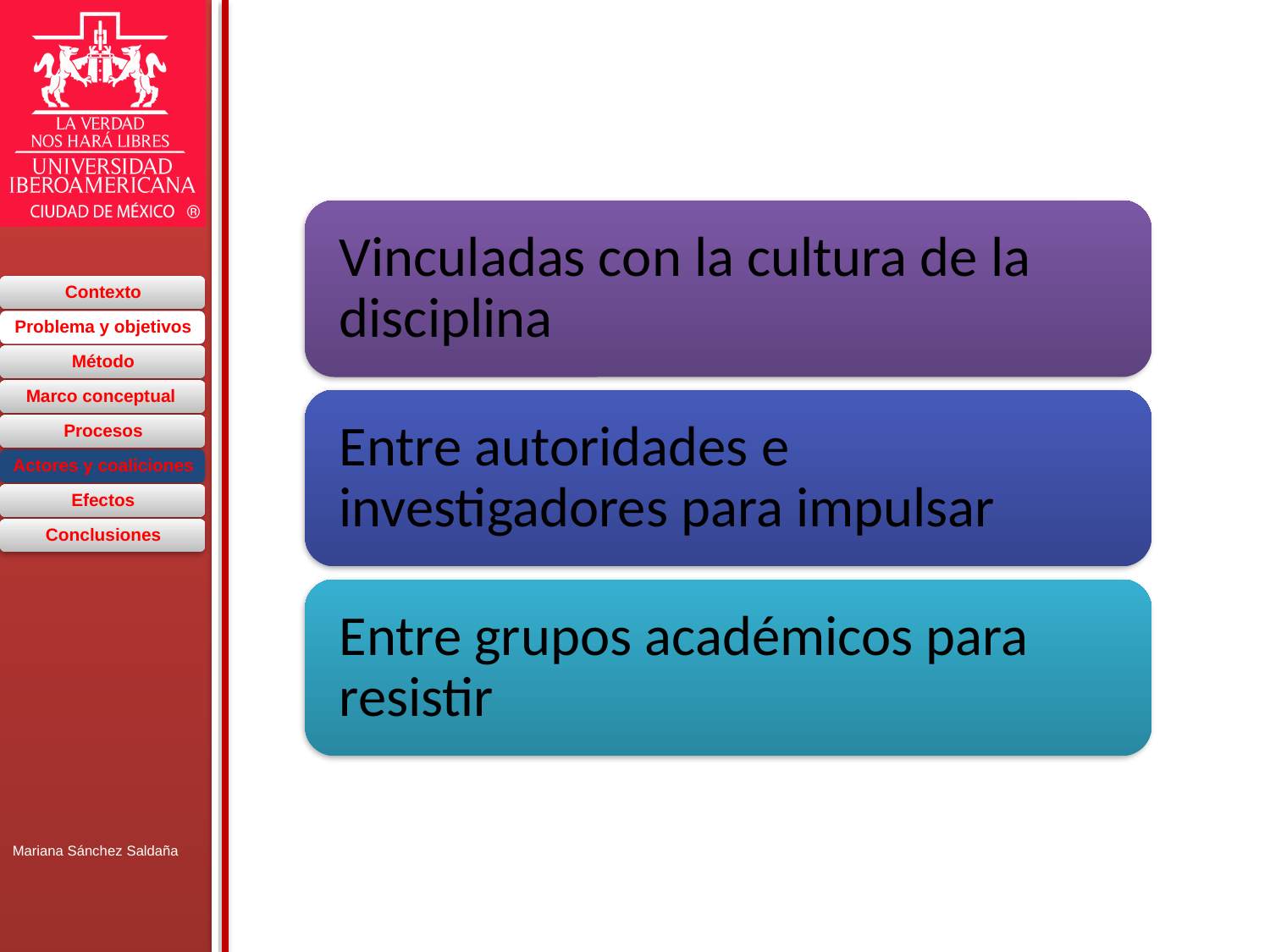

# Coaliciones
Vinculadas con la cultura de la disciplina
Entre autoridades e investigadores para impulsar
Entre grupos académicos para resistir
Contexto
Problema y objetivos
Método
Marco conceptual
Procesos
Actores y coaliciones
Efectos
Conclusiones